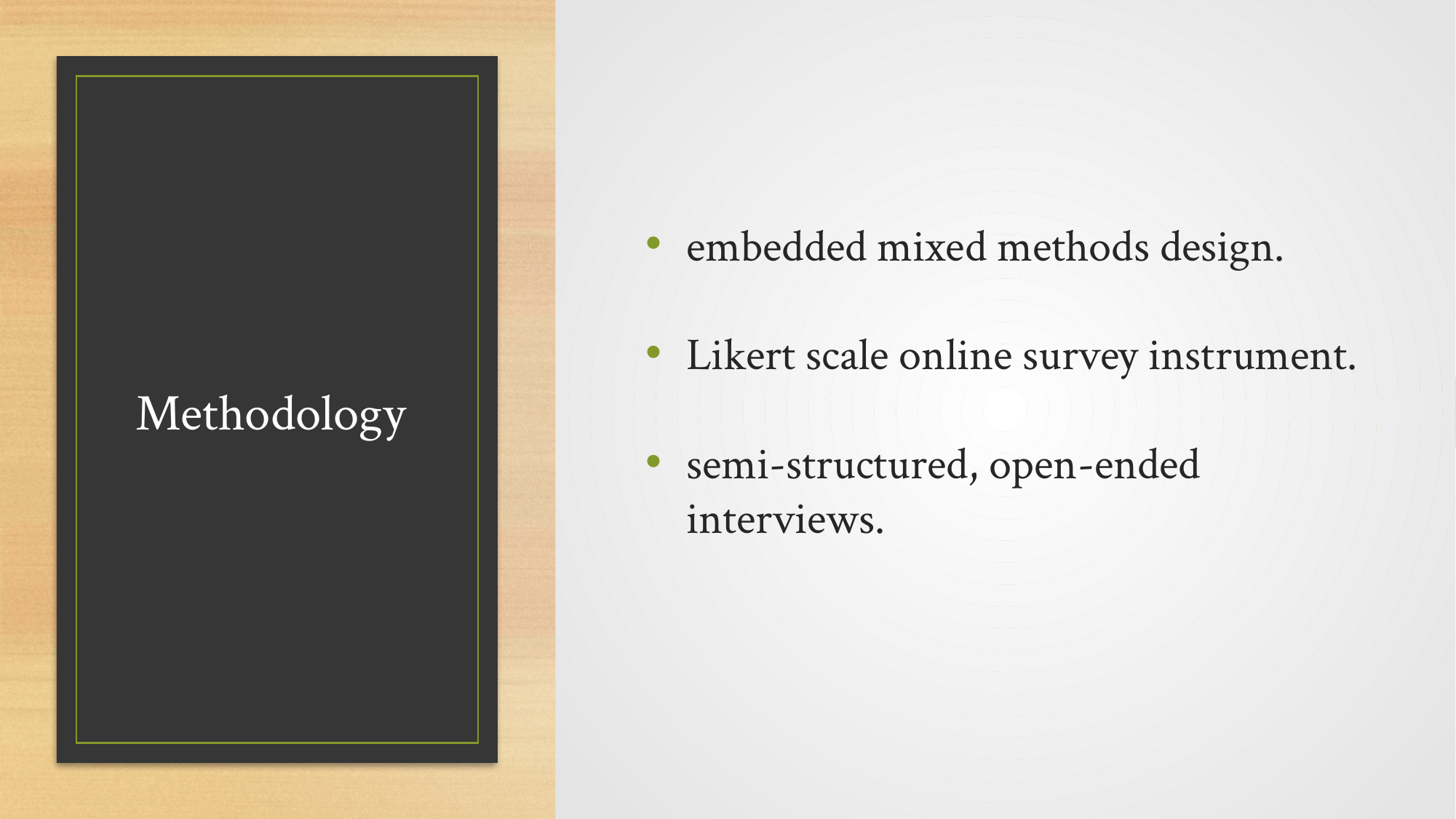

embedded mixed methods design.
Likert scale online survey instrument.
semi-structured, open-ended interviews.

# Methodology